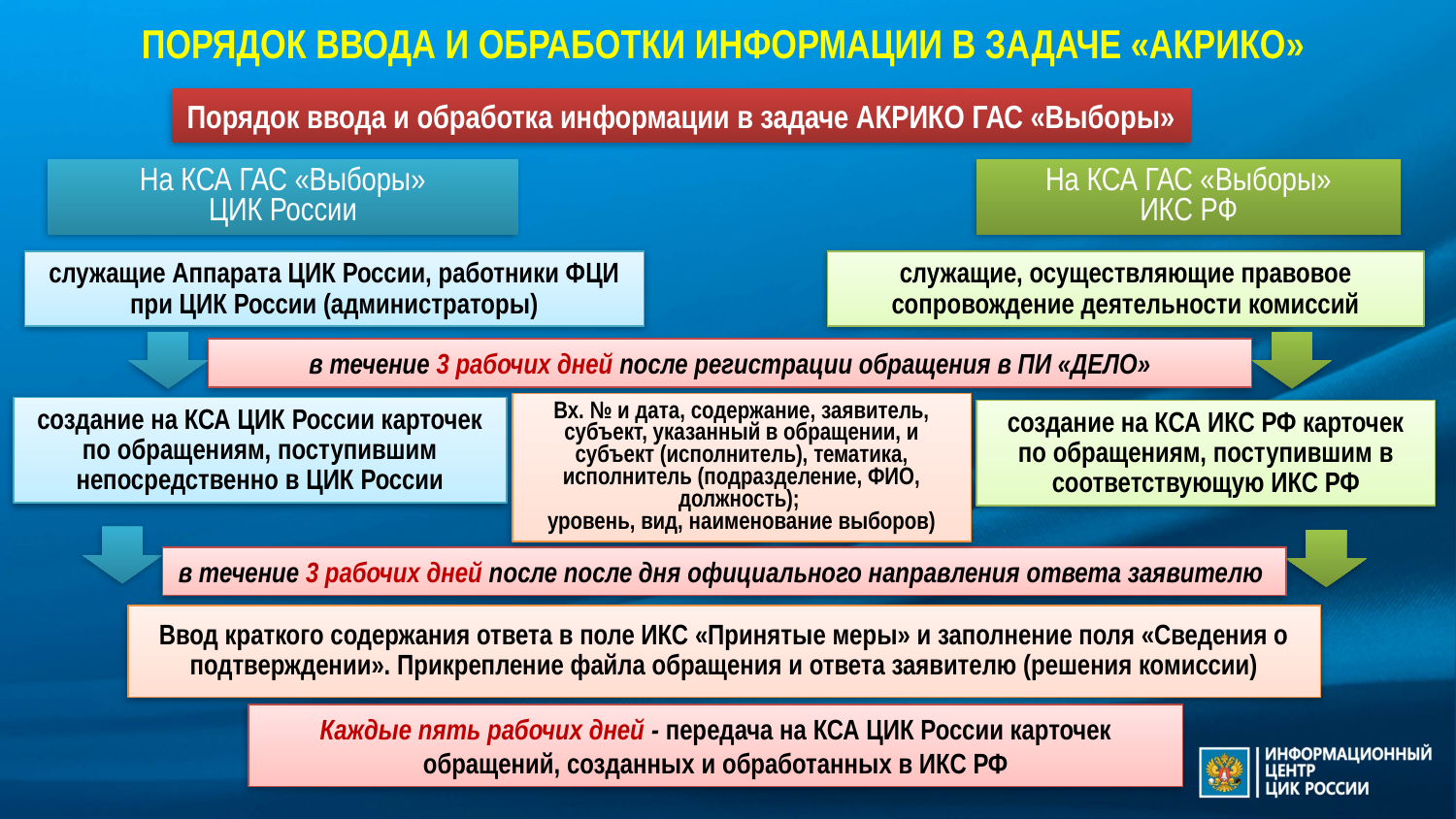

# ПОРЯДОК ВВОДА И ОБРАБОТКИ ИНФОРМАЦИИ В ЗАДАЧЕ «АКРИКО»
Порядок ввода и обработка информации в задаче АКРИКО ГАС «Выборы»
На КСА ГАС «Выборы»
ЦИК России
На КСА ГАС «Выборы»
ИКС РФ
служащие Аппарата ЦИК России, работники ФЦИ при ЦИК России (администраторы)
служащие, осуществляющие правовое сопровождение деятельности комиссий

в течение 3 рабочих дней после регистрации обращения в ПИ «ДЕЛО»
Вх. № и дата, содержание, заявитель, субъект, указанный в обращении, и субъект (исполнитель), тематика, исполнитель (подразделение, ФИО, должность);
уровень, вид, наименование выборов)
создание на КСА ЦИК России карточек по обращениям, поступившим непосредственно в ЦИК России
создание на КСА ИКС РФ карточек по обращениям, поступившим в соответствующую ИКС РФ

в течение 3 рабочих дней после после дня официального направления ответа заявителю

Ввод краткого содержания ответа в поле ИКС «Принятые меры» и заполнение поля «Сведения о подтверждении». Прикрепление файла обращения и ответа заявителю (решения комиссии)

Каждые пять рабочих дней - передача на КСА ЦИК России карточек обращений, созданных и обработанных в ИКС РФ